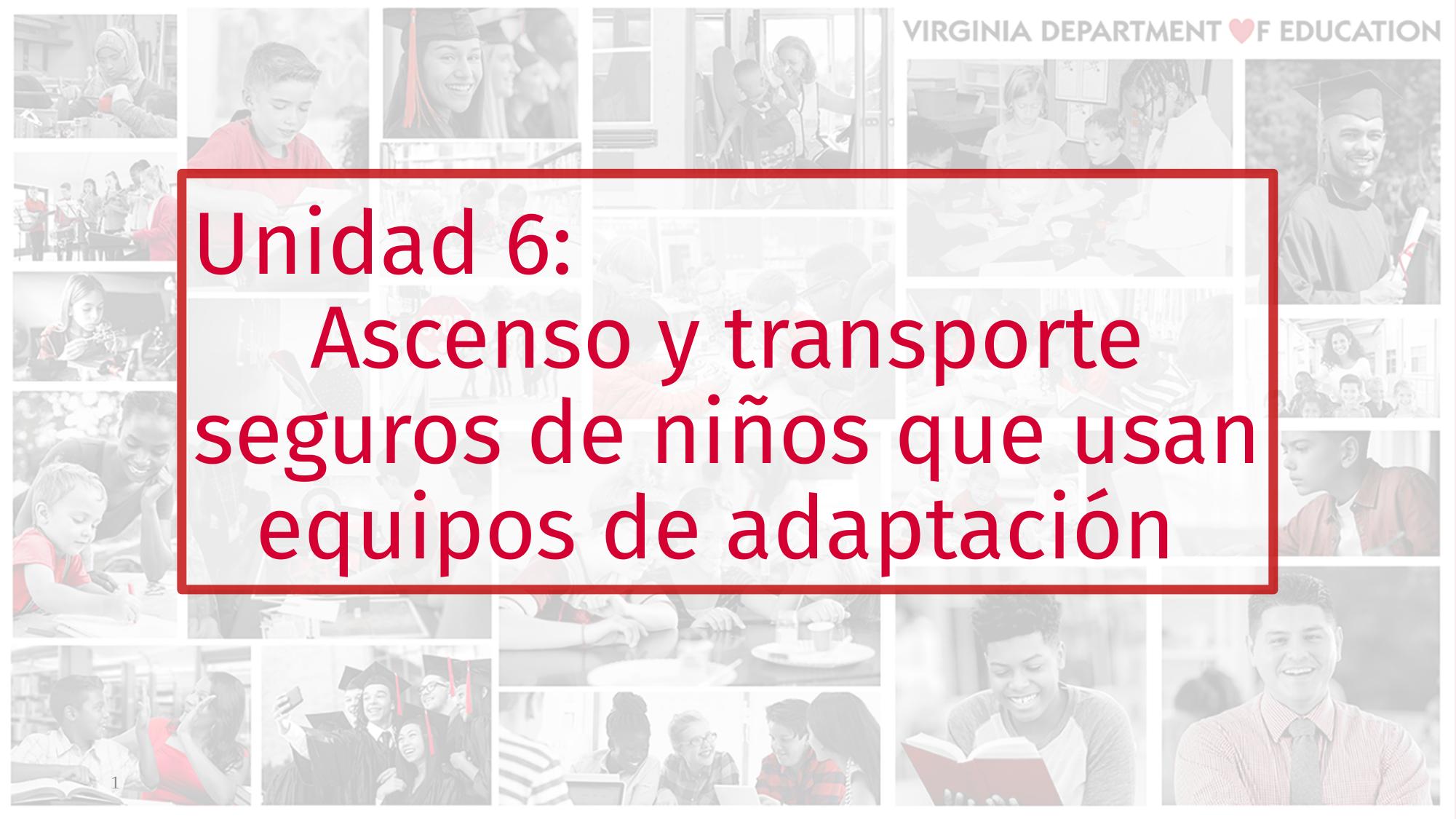

# Unidad 6:
Ascenso y transporte seguros de niños que usan equipos de adaptación
1